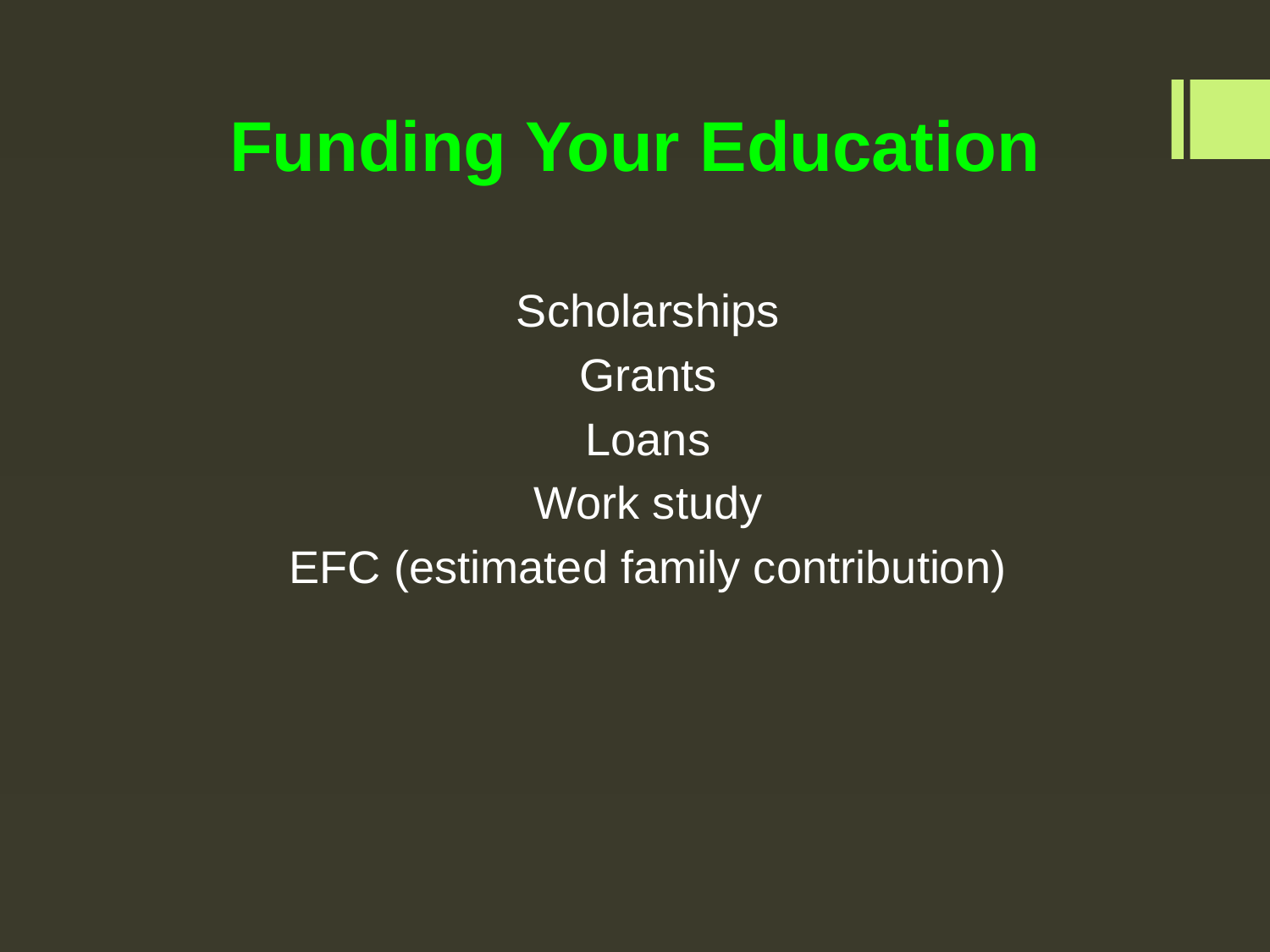

# Funding Your Education
Scholarships
Grants
Loans
Work study
EFC (estimated family contribution)